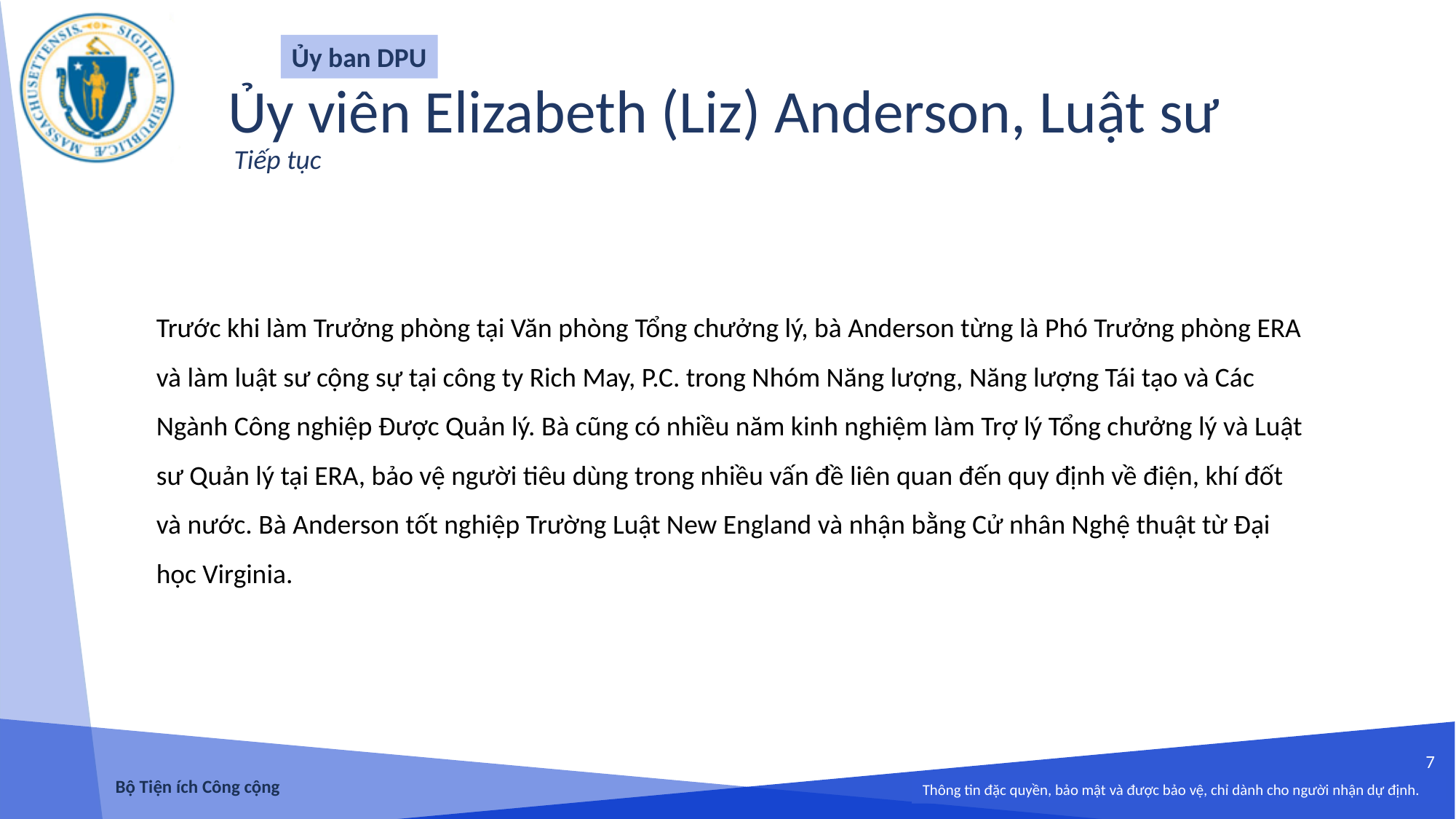

Ủy ban DPU
Ủy viên Elizabeth (Liz) Anderson, Luật sư
 Tiếp tục
Trước khi làm Trưởng phòng tại Văn phòng Tổng chưởng lý, bà Anderson từng là Phó Trưởng phòng ERA và làm luật sư cộng sự tại công ty Rich May, P.C. trong Nhóm Năng lượng, Năng lượng Tái tạo và Các Ngành Công nghiệp Được Quản lý. Bà cũng có nhiều năm kinh nghiệm làm Trợ lý Tổng chưởng lý và Luật sư Quản lý tại ERA, bảo vệ người tiêu dùng trong nhiều vấn đề liên quan đến quy định về điện, khí đốt và nước. Bà Anderson tốt nghiệp Trường Luật New England và nhận bằng Cử nhân Nghệ thuật từ Đại học Virginia.‎

7
Bộ Tiện ích Công cộng
Thông tin đặc quyền, bảo mật và được bảo vệ, chỉ dành cho người nhận dự định.